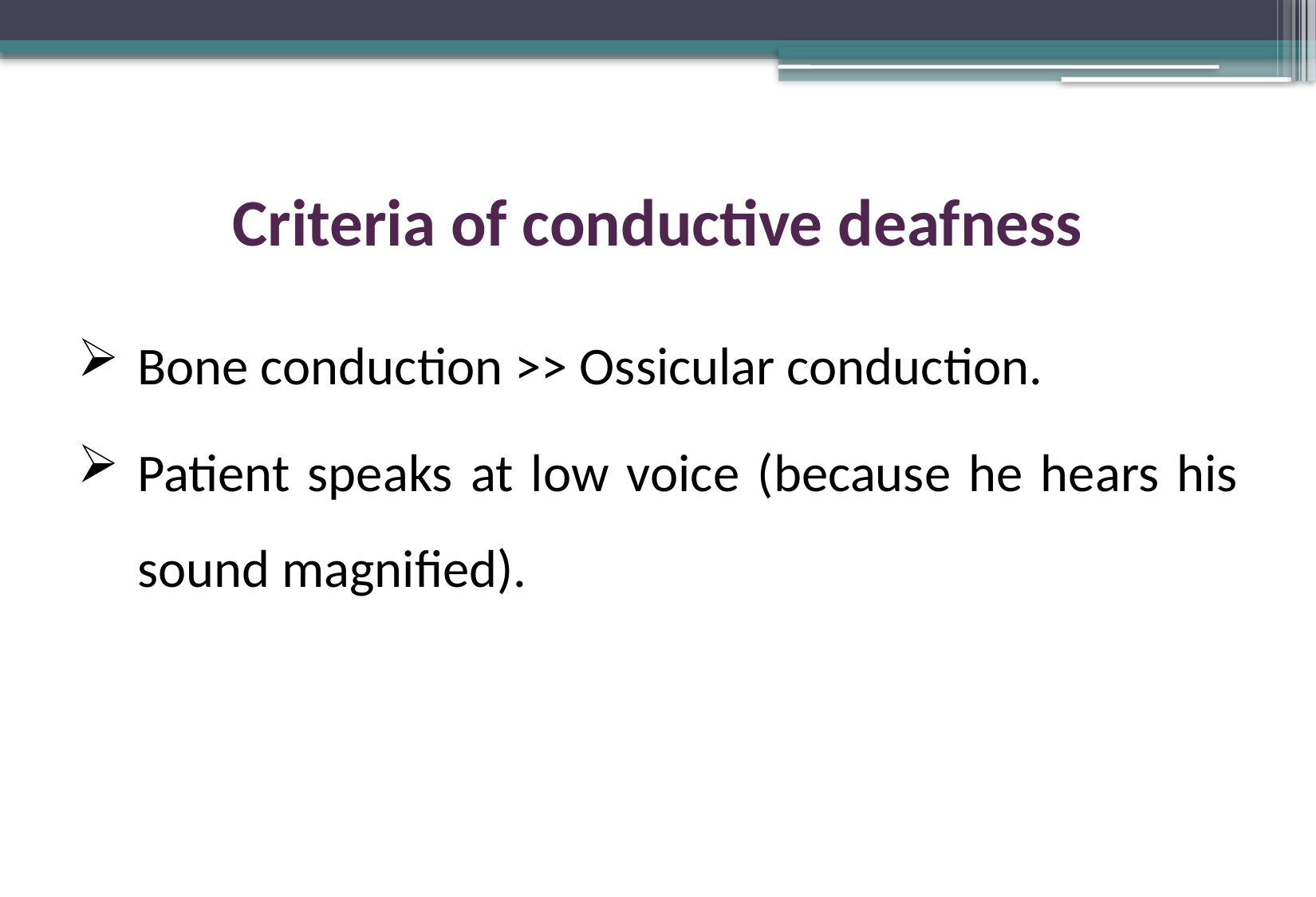

# Criteria of conductive deafness
Bone conduction >> Ossicular conduction.
Patient speaks at low voice (because he hears his sound magnified).